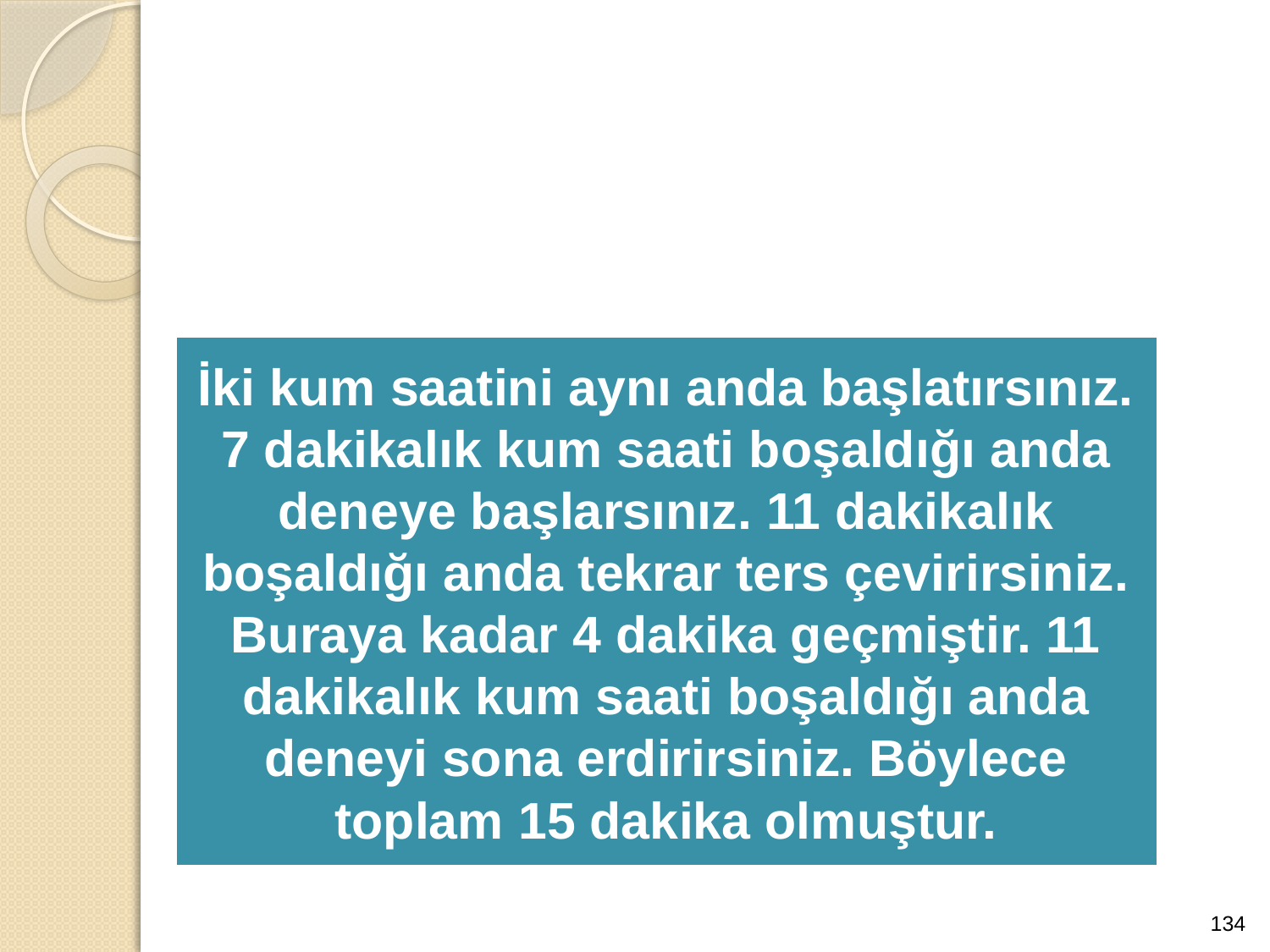

İki kum saatini aynı anda başlatırsınız. 7 dakikalık kum saati boşaldığı anda deneye başlarsınız. 11 dakikalık boşaldığı anda tekrar ters çevirirsiniz. Buraya kadar 4 dakika geçmiştir. 11 dakikalık kum saati boşaldığı anda deneyi sona erdirirsiniz. Böylece toplam 15 dakika olmuştur.
134